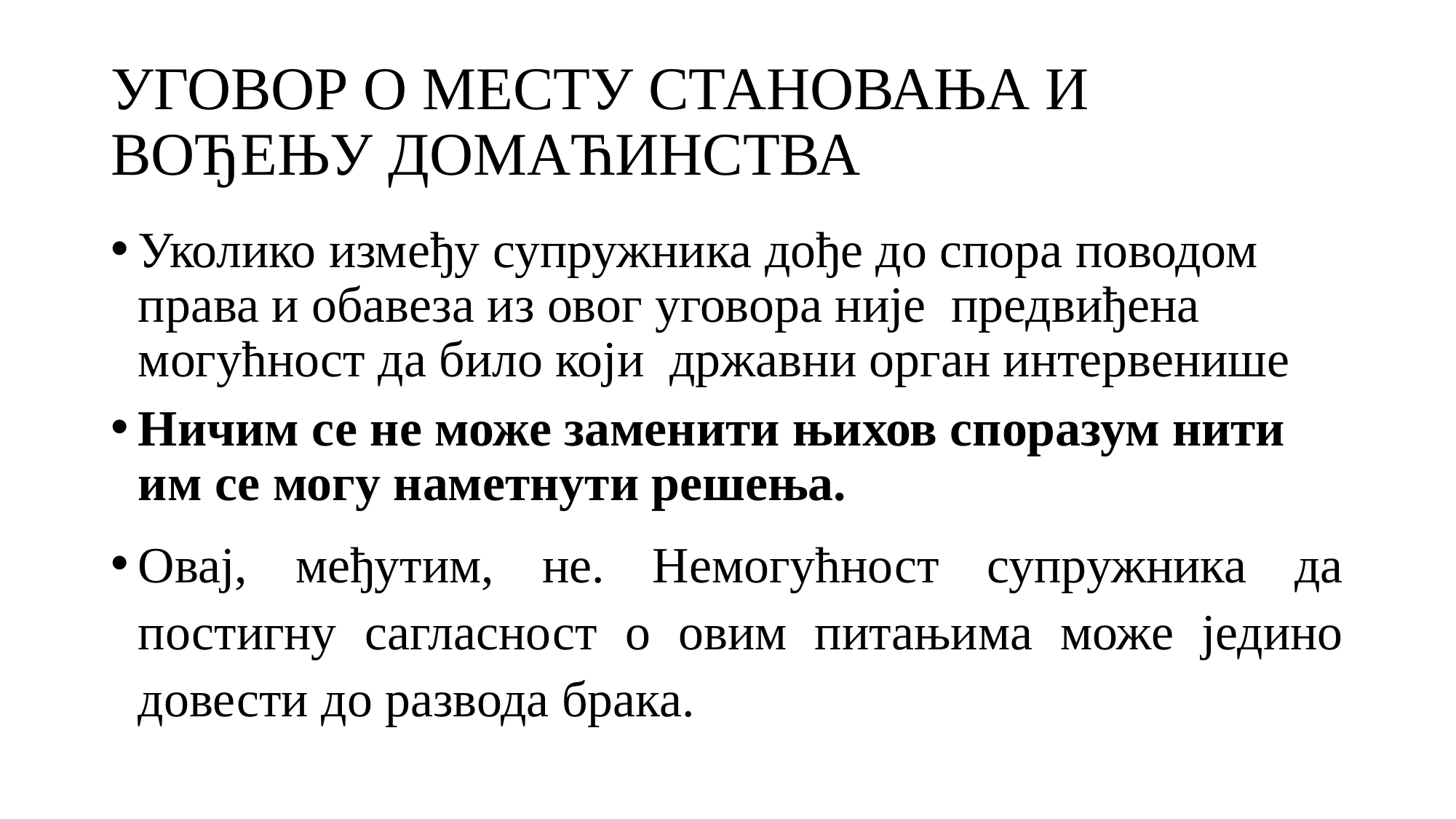

# УГОВОР О МЕСТУ СТАНОВАЊА И ВОЂЕЊУ ДОМАЋИНСТВА
Уколико између супружника дође до спора поводом права и обавеза из овог уговора није  предвиђена могућност да било који  државни орган интервенише
Ничим се не може заменити њихов споразум нити им се могу наметнути решења.
Овај, међутим, не. Немогућност супружника да постигну сагласност о овим питањима може једино довести до развода брака.